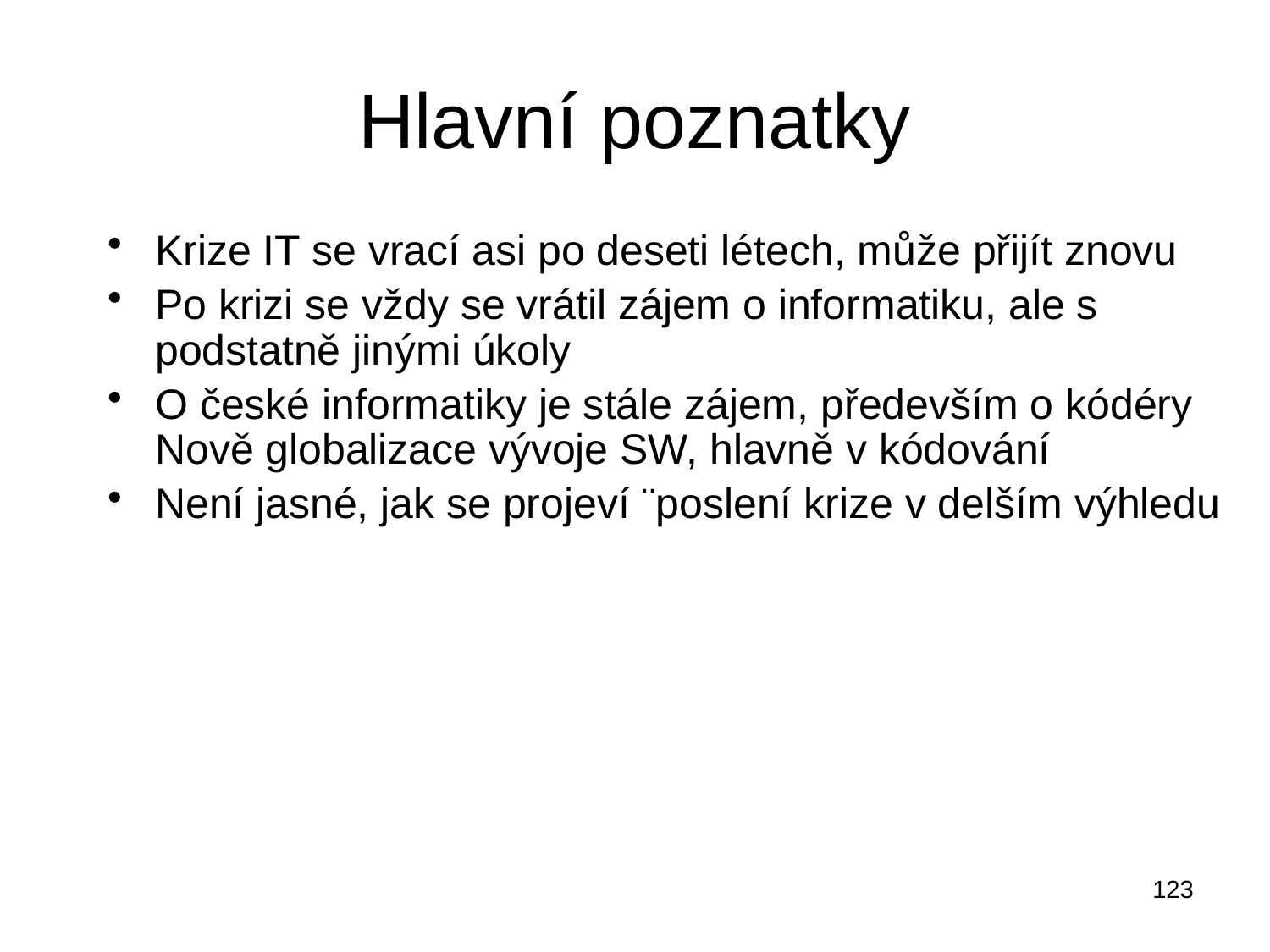

# Hlavní poznatky
Krize IT se vrací asi po deseti létech, může přijít znovu
Po krizi se vždy se vrátil zájem o informatiku, ale s podstatně jinými úkoly
O české informatiky je stále zájem, především o kódéry Nově globalizace vývoje SW, hlavně v kódování
Není jasné, jak se projeví ¨poslení krize v delším výhledu
123